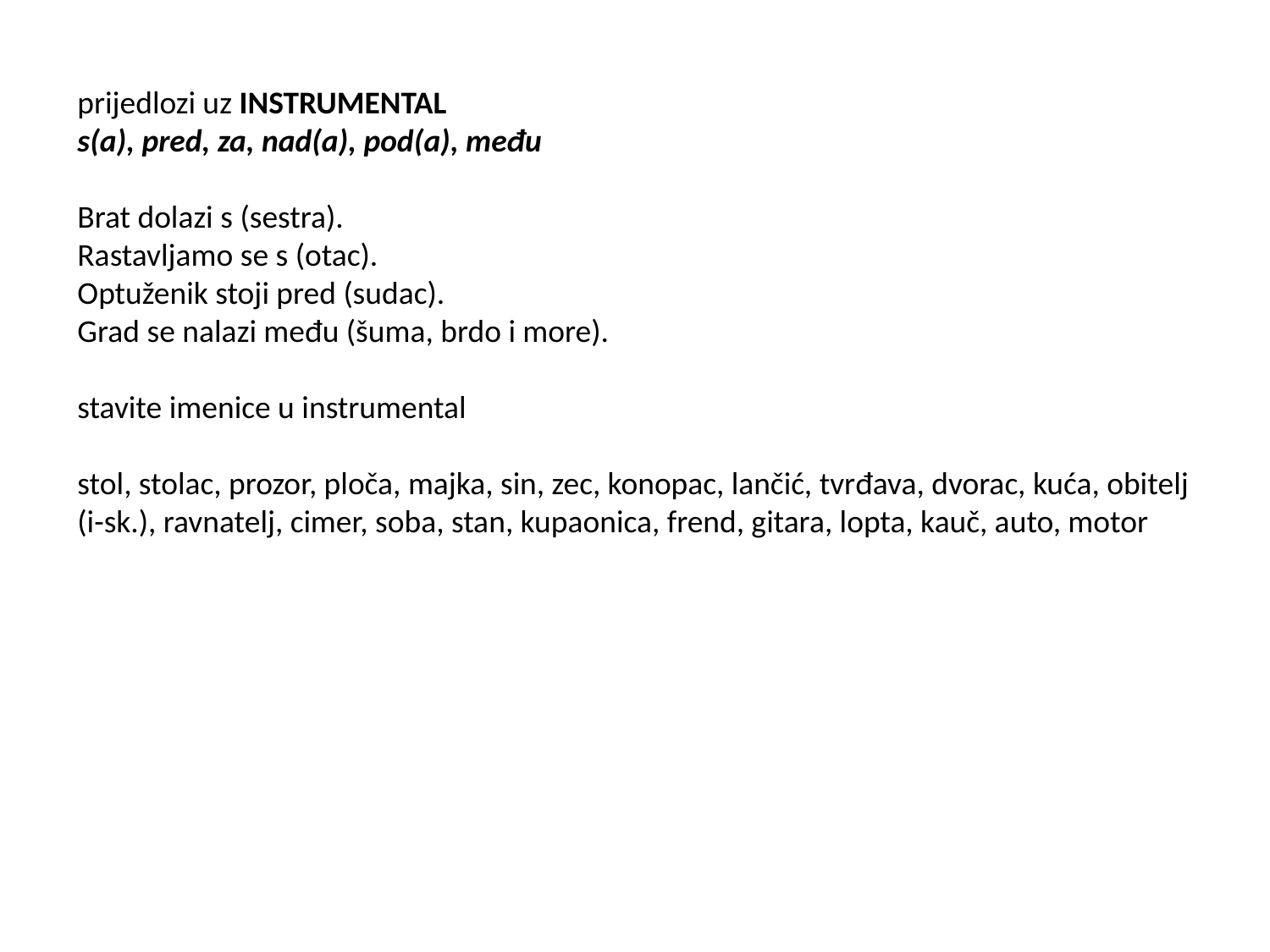

prijedlozi uz INSTRUMENTAL
s(a), pred, za, nad(a), pod(a), među

Brat dolazi s (sestra).
Rastavljamo se s (otac).
Optuženik stoji pred (sudac).
Grad se nalazi među (šuma, brdo i more).

stavite imenice u instrumental

stol, stolac, prozor, ploča, majka, sin, zec, konopac, lančić, tvrđava, dvorac, kuća, obitelj (i-sk.), ravnatelj, cimer, soba, stan, kupaonica, frend, gitara, lopta, kauč, auto, motor